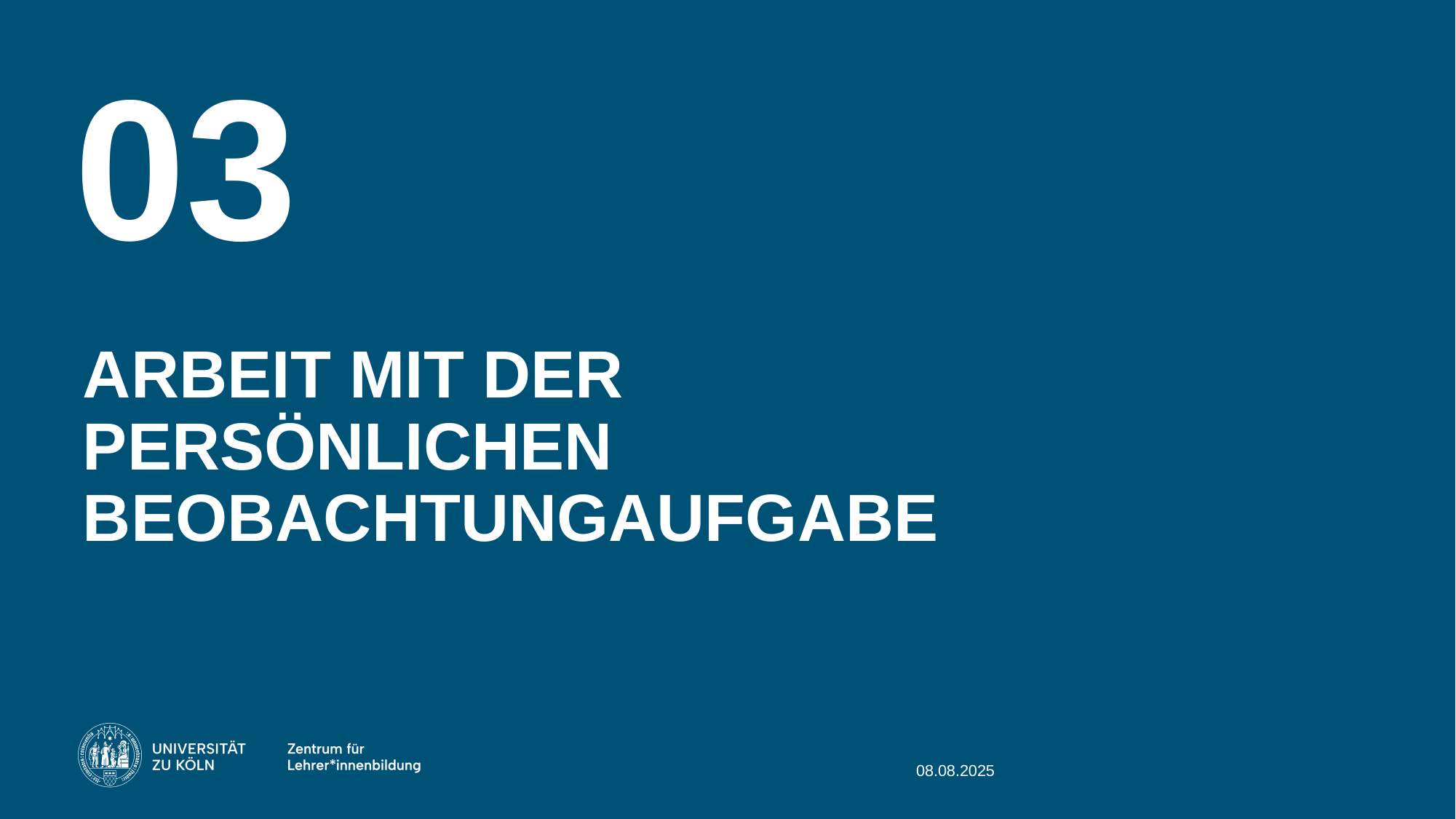

03
# Arbeit mit der persönlichen Beobachtungaufgabe
08.08.2025